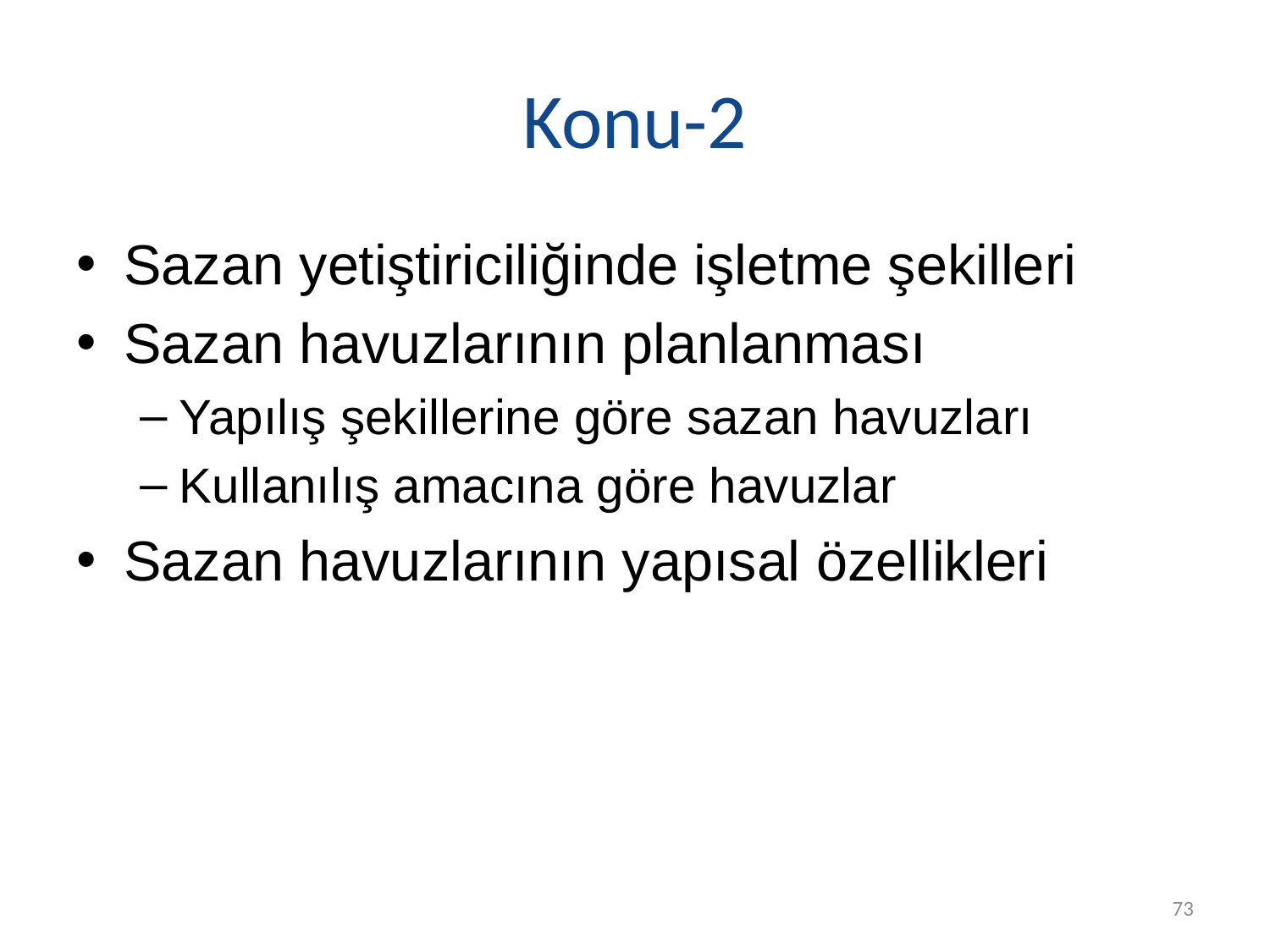

# Konu-2
Sazan yetiştiriciliğinde işletme şekilleri
Sazan havuzlarının planlanması
Yapılış şekillerine göre sazan havuzları
Kullanılış amacına göre havuzlar
Sazan havuzlarının yapısal özellikleri
73